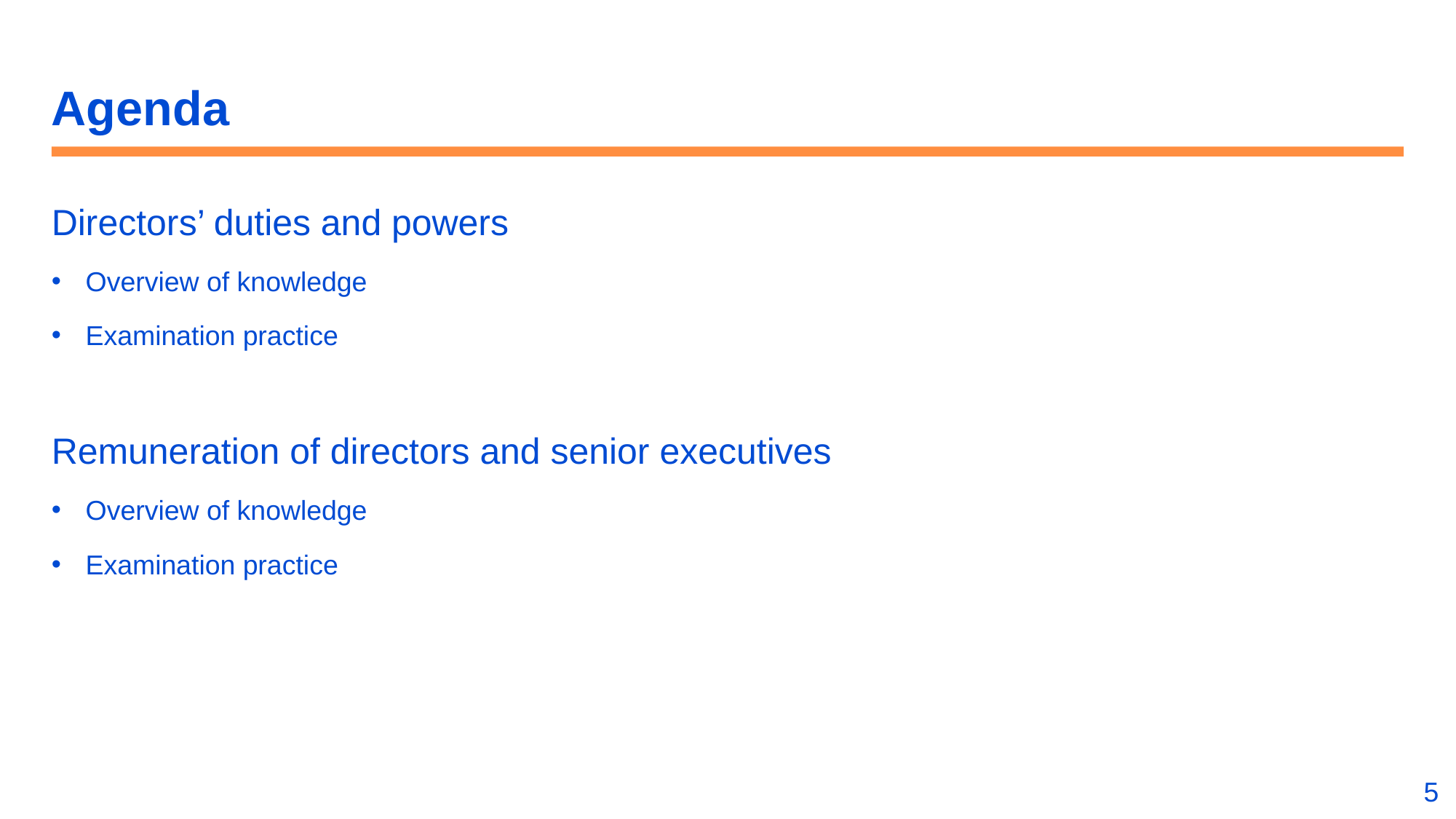

# Agenda
Directors’ duties and powers
Overview of knowledge
Examination practice

Remuneration of directors and senior executives
Overview of knowledge
Examination practice